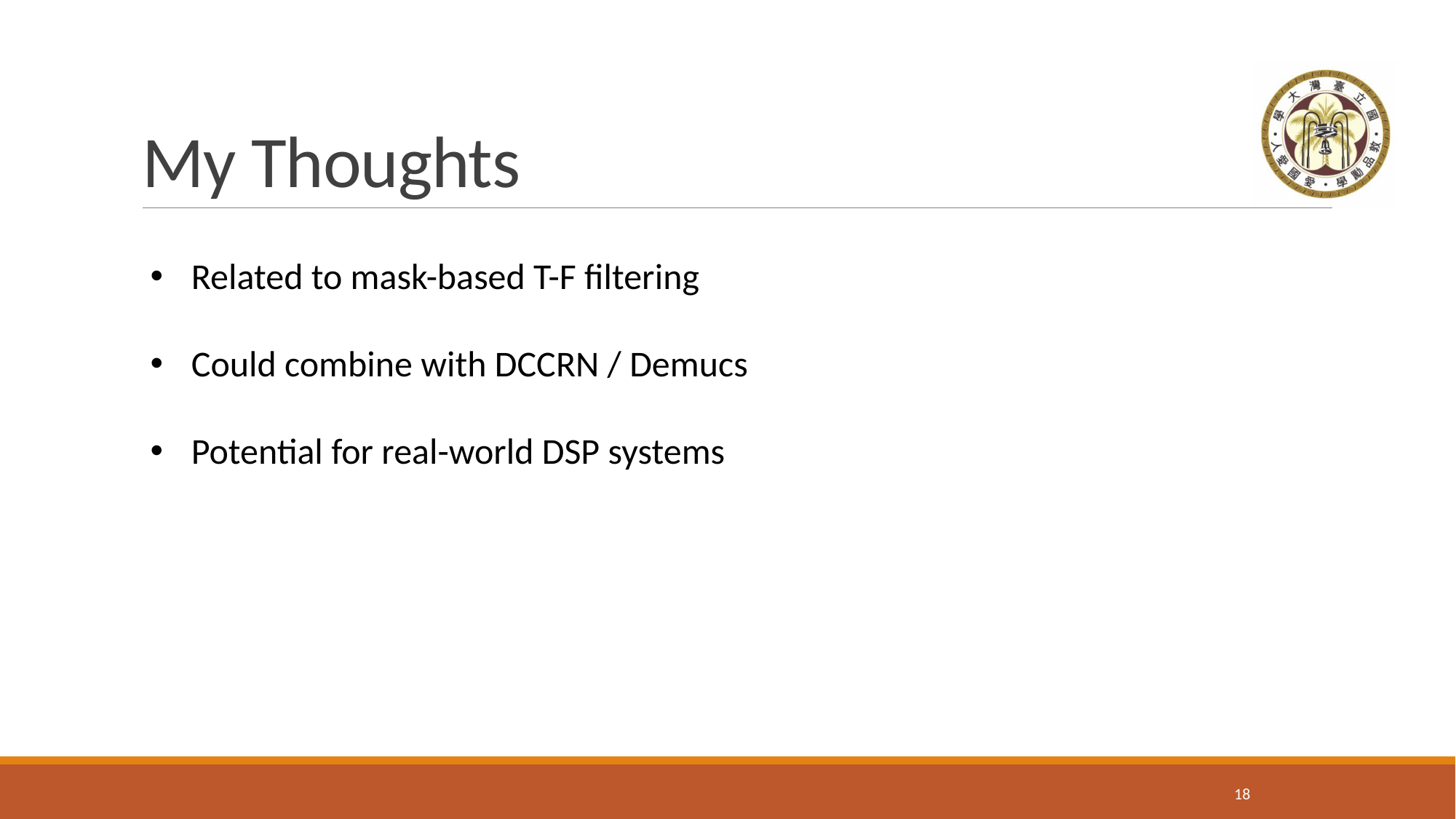

# My Thoughts

Related to mask-based T-F filtering

Could combine with DCCRN / Demucs

Potential for real-world DSP systems

18